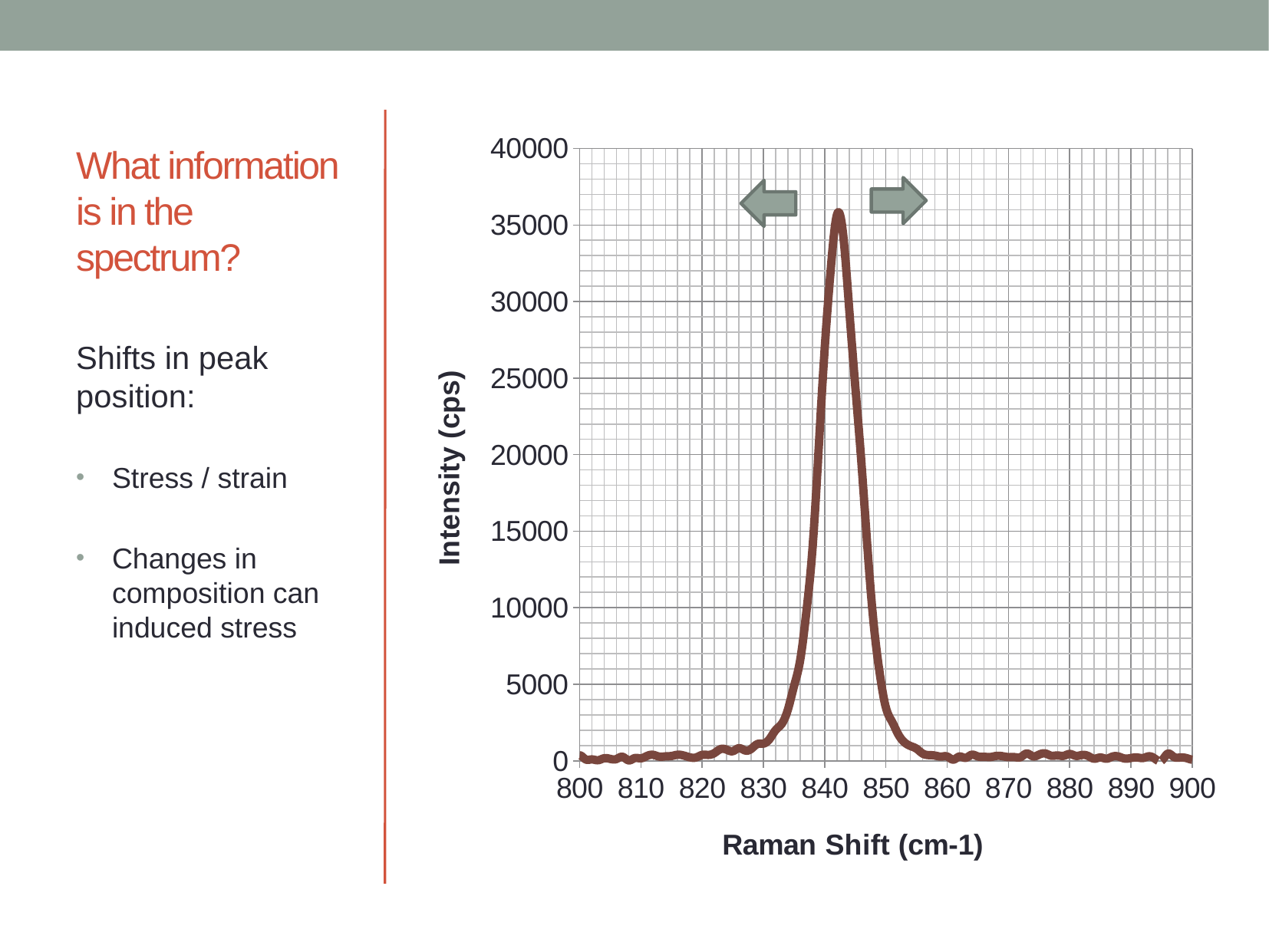

# What information is in the spectrum?

### Chart

| Category | Calcite -  Lerida Province, Catalonia, Spain |
|---|---|

Shifts in peak position:

Stress / strain

Changes in composition can induced stress